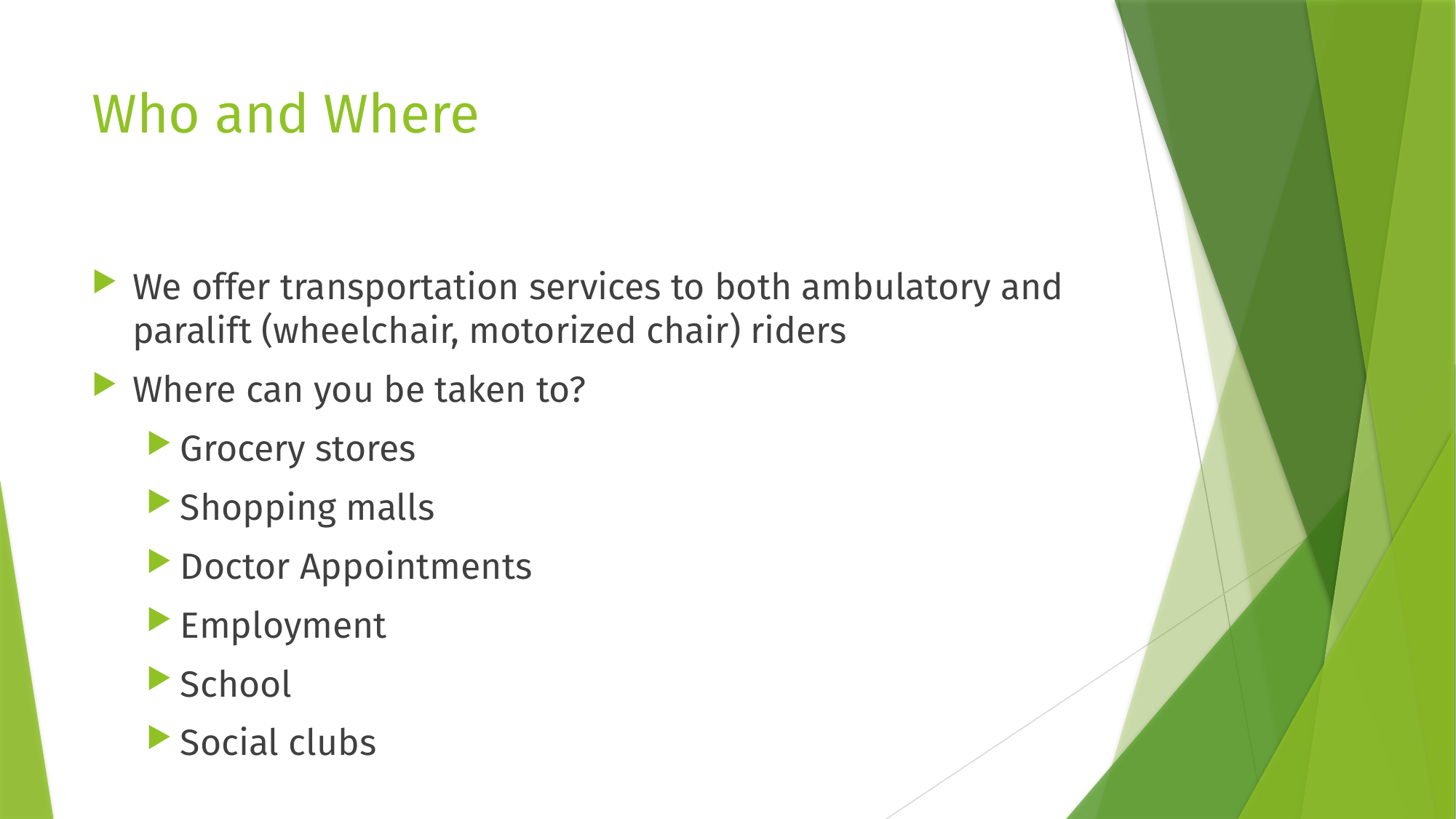

# Who and Where
We offer transportation services to both ambulatory and paralift (wheelchair, motorized chair) riders
Where can you be taken to?
Grocery stores
Shopping malls
Doctor Appointments
Employment
School
Social clubs